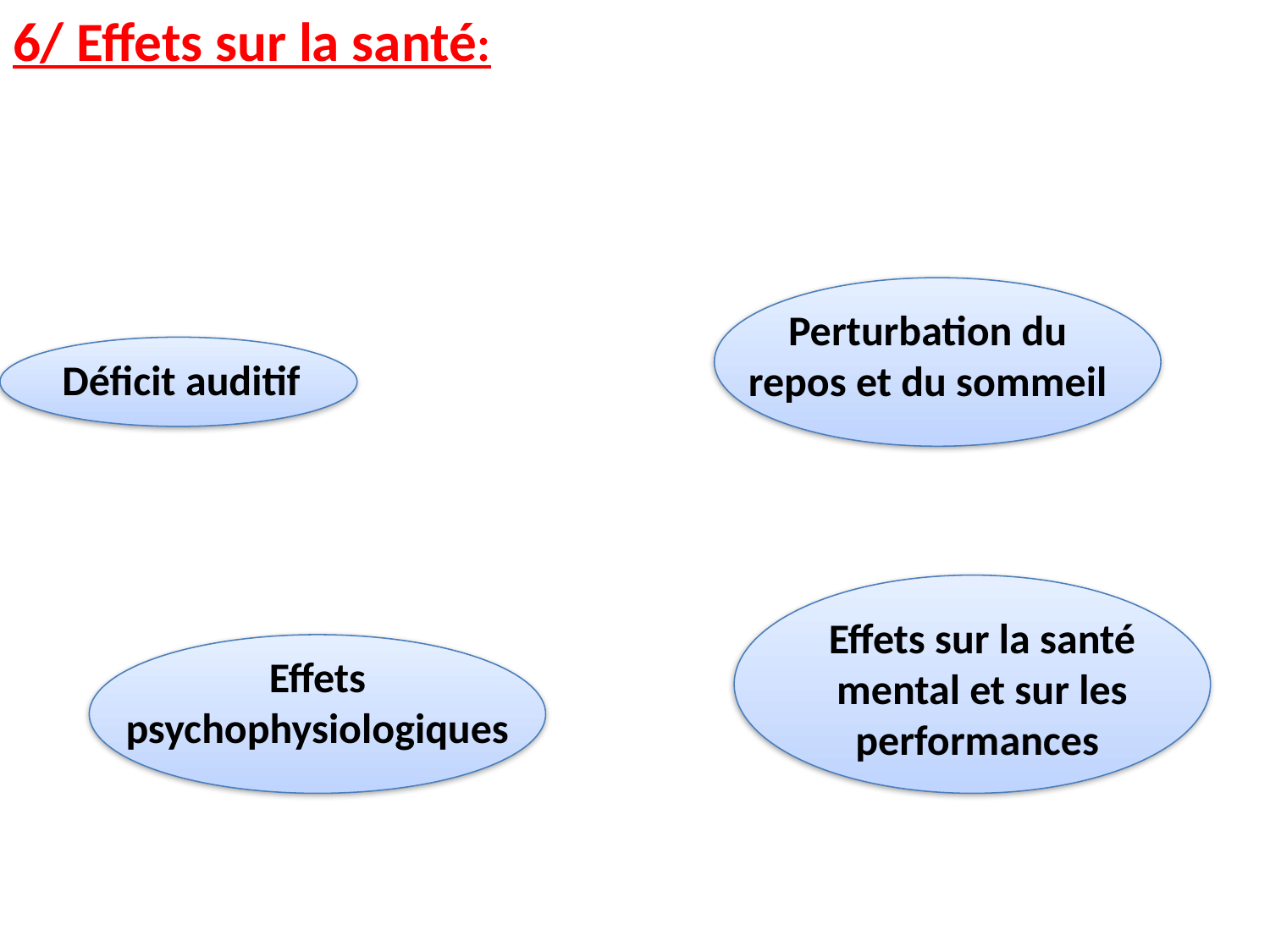

# 6/ Effets sur la santé:

Perturbation du repos et du sommeil

Déficit auditif

Effets sur la santé mental et sur les performances

Effets psychophysiologiques